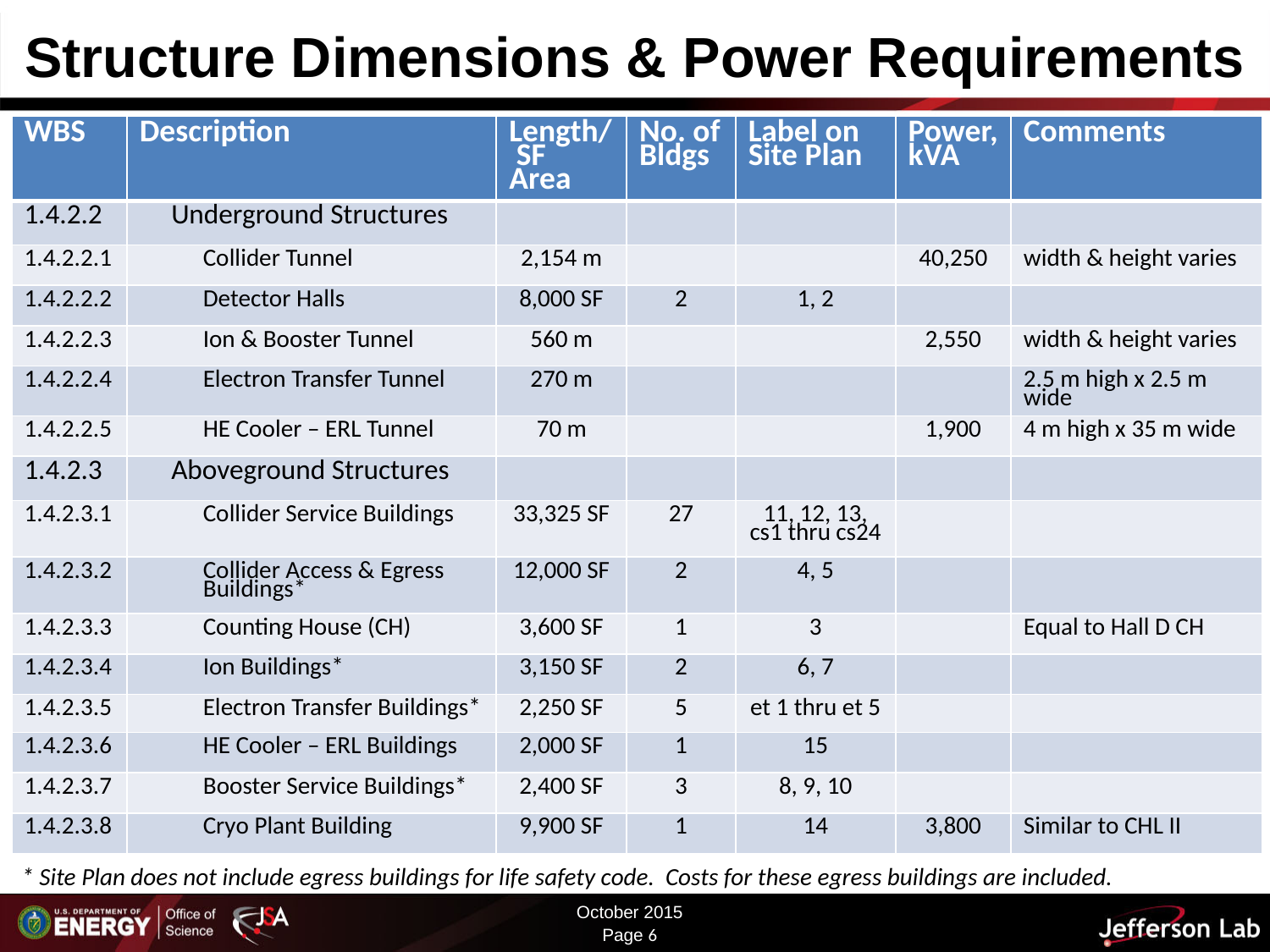

# Structure Dimensions & Power Requirements
| WBS | Description | Length/ SF Area | No. of Bldgs | Label on Site Plan | Power, kVA | Comments |
| --- | --- | --- | --- | --- | --- | --- |
| 1.4.2.2 | Underground Structures |  |  |  |  |  |
| 1.4.2.2.1 | Collider Tunnel | 2,154 m |  |  | 40,250 | width & height varies |
| 1.4.2.2.2 | Detector Halls | 8,000 SF | 2 | 1, 2 |  |  |
| 1.4.2.2.3 | Ion & Booster Tunnel | 560 m |  |  | 2,550 | width & height varies |
| 1.4.2.2.4 | Electron Transfer Tunnel | 270 m |  |  |  | 2.5 m high x 2.5 m wide |
| 1.4.2.2.5 | HE Cooler – ERL Tunnel | 70 m |  |  | 1,900 | 4 m high x 35 m wide |
| 1.4.2.3 | Aboveground Structures |  |  |  |  |  |
| 1.4.2.3.1 | Collider Service Buildings | 33,325 SF | 27 | 11, 12, 13, cs1 thru cs24 |  |  |
| 1.4.2.3.2 | Collider Access & Egress Buildings\* | 12,000 SF | 2 | 4, 5 |  |  |
| 1.4.2.3.3 | Counting House (CH) | 3,600 SF | 1 | 3 |  | Equal to Hall D CH |
| 1.4.2.3.4 | Ion Buildings\* | 3,150 SF | 2 | 6, 7 |  |  |
| 1.4.2.3.5 | Electron Transfer Buildings\* | 2,250 SF | 5 | et 1 thru et 5 |  |  |
| 1.4.2.3.6 | HE Cooler – ERL Buildings | 2,000 SF | 1 | 15 |  |  |
| 1.4.2.3.7 | Booster Service Buildings\* | 2,400 SF | 3 | 8, 9, 10 |  |  |
| 1.4.2.3.8 | Cryo Plant Building | 9,900 SF | 1 | 14 | 3,800 | Similar to CHL II |
* Site Plan does not include egress buildings for life safety code.  Costs for these egress buildings are included.